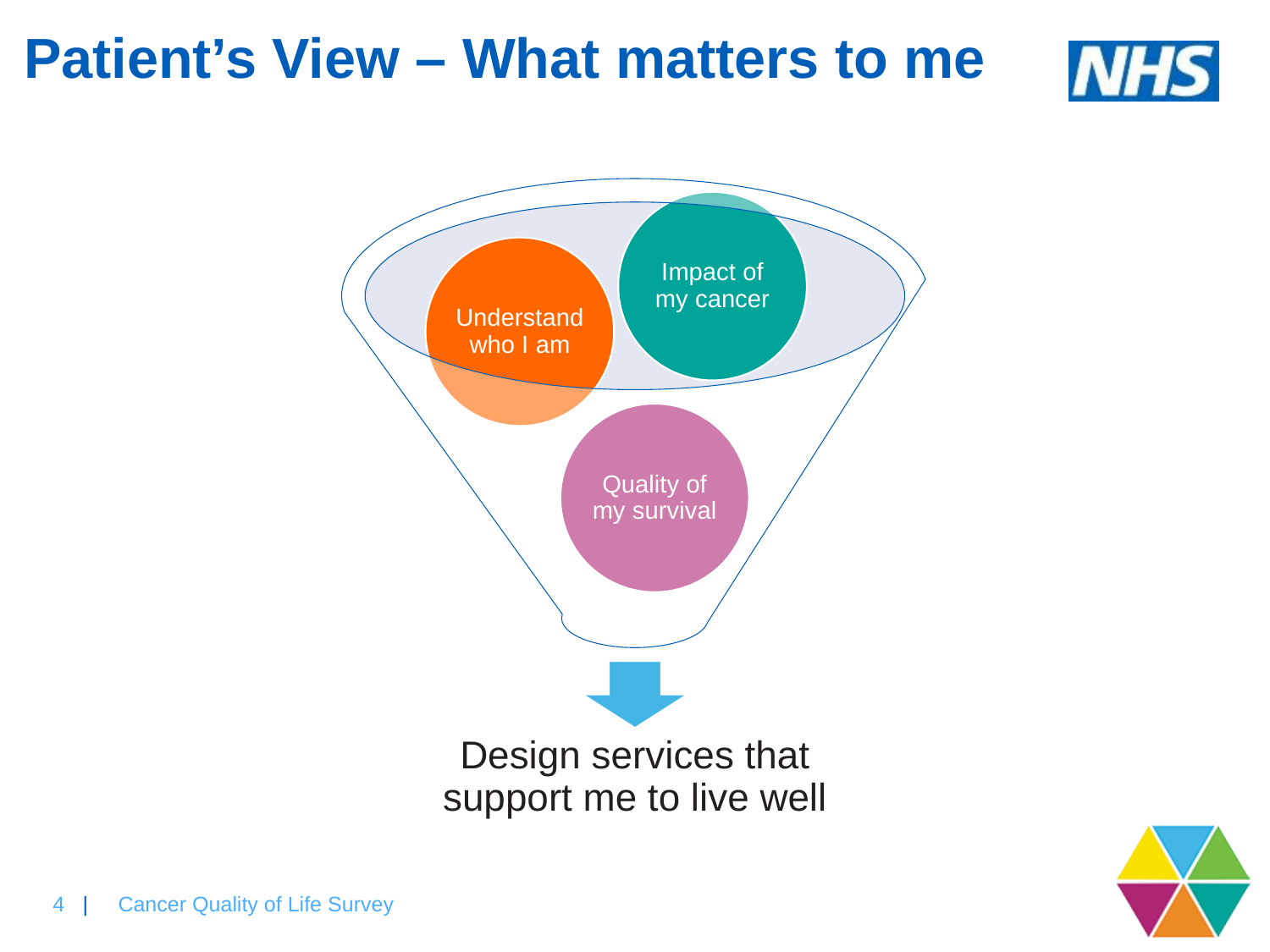

# Patient’s View – What matters to me
Design services that support me to live well
Quality of my survival
Understand who I am
Impact of my cancer